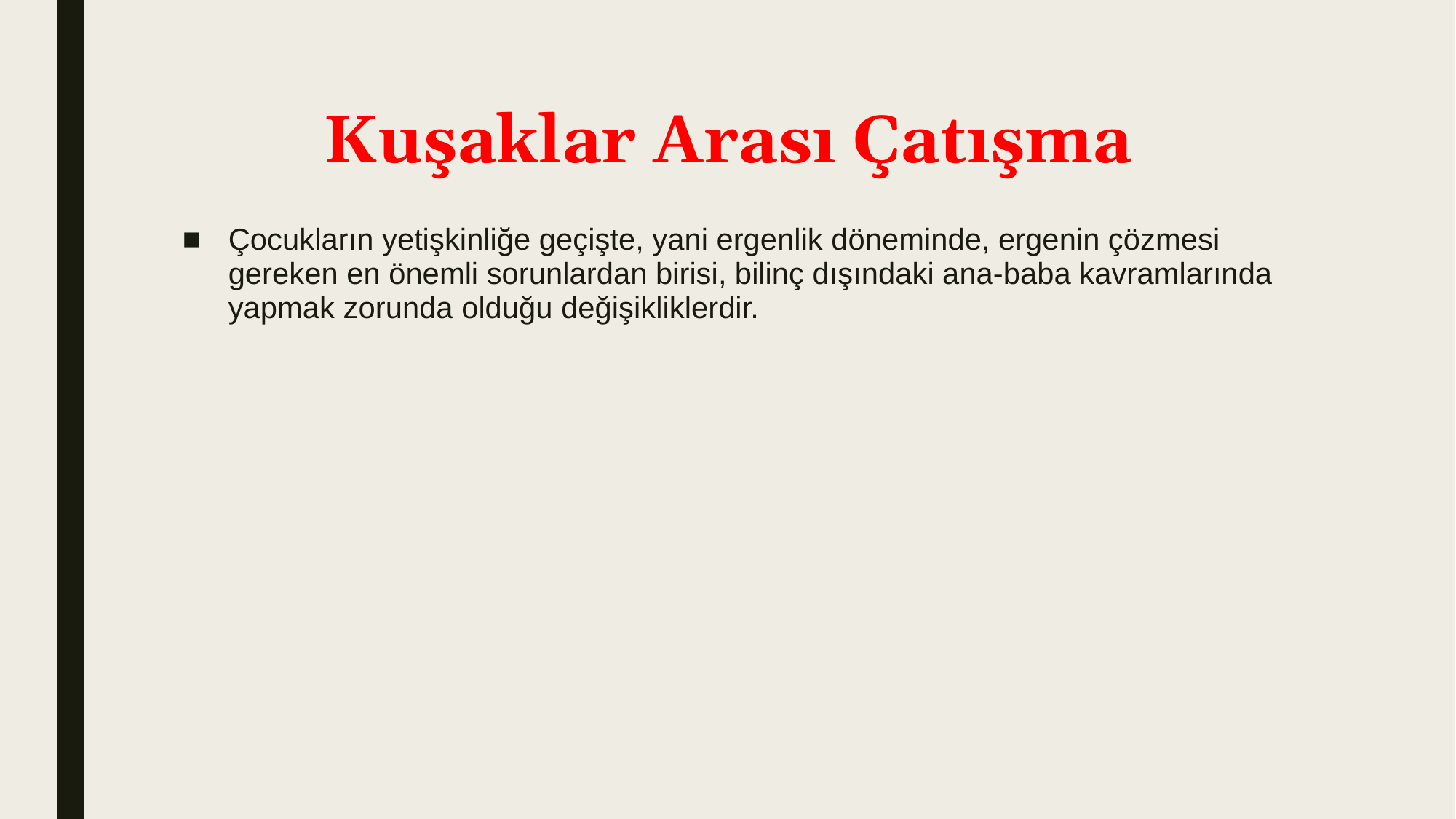

# Kuşaklar Arası Çatışma
Çocukların yetişkinliğe geçişte, yani ergenlik döneminde, ergenin çözmesi gereken en önemli sorunlardan birisi, bilinç dışındaki ana-baba kavramlarında yapmak zorunda olduğu değişikliklerdir.